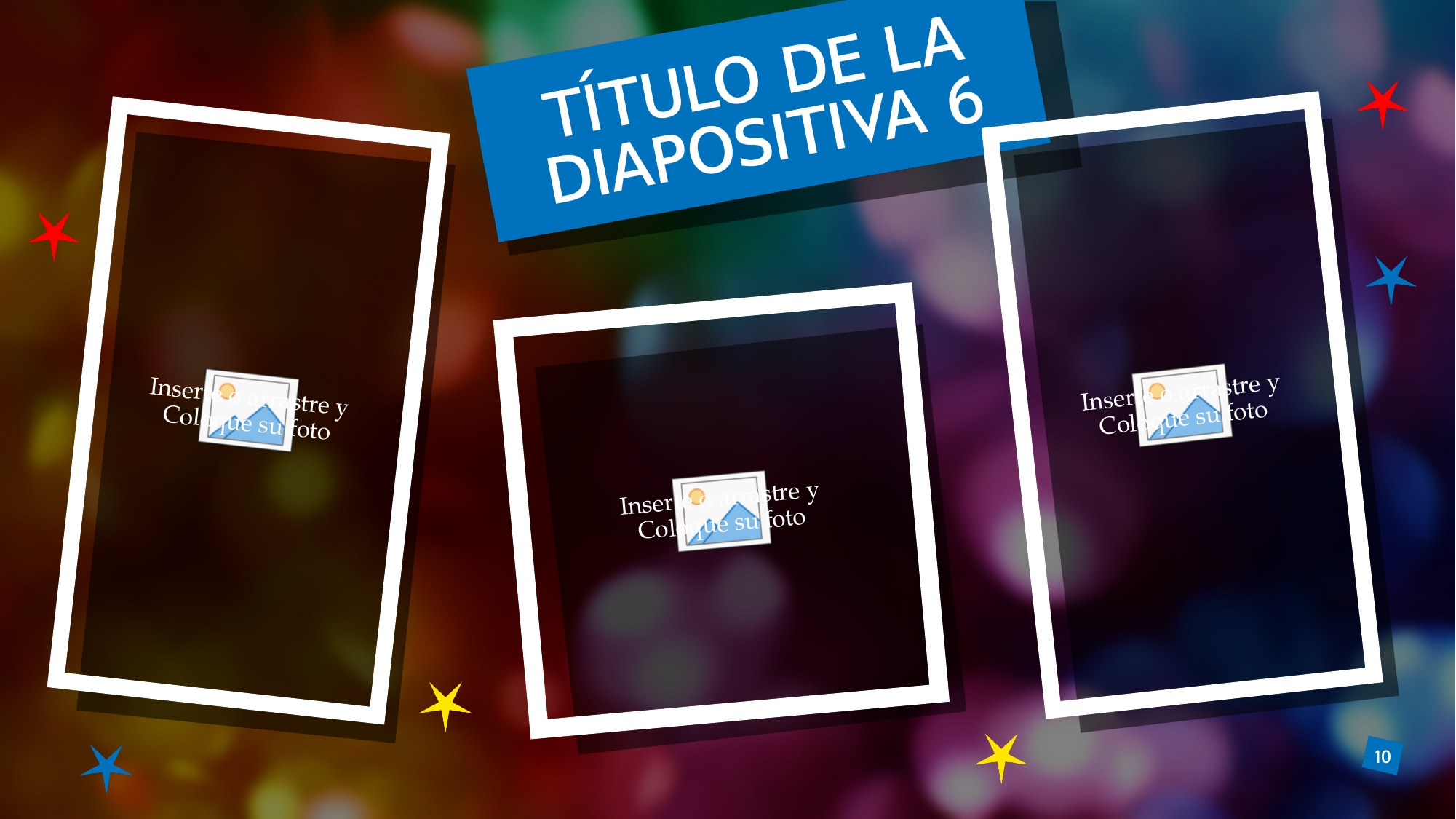

# TÍTULO DE LA DIAPOSITIVA 6

10